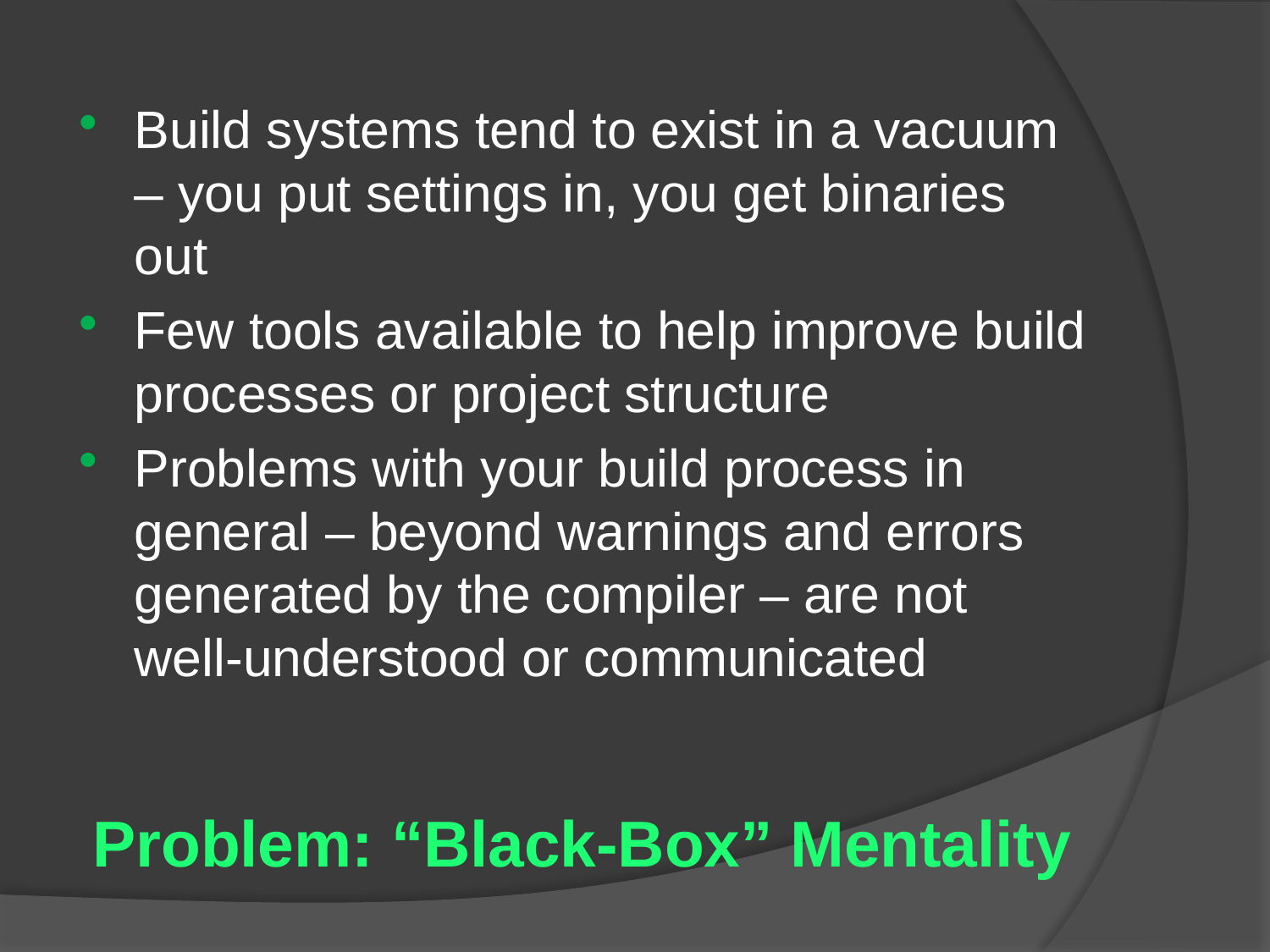

Build systems tend to exist in a vacuum – you put settings in, you get binaries out
Few tools available to help improve build processes or project structure
Problems with your build process in general – beyond warnings and errors generated by the compiler – are not well-understood or communicated
# Problem: “Black-Box” Mentality